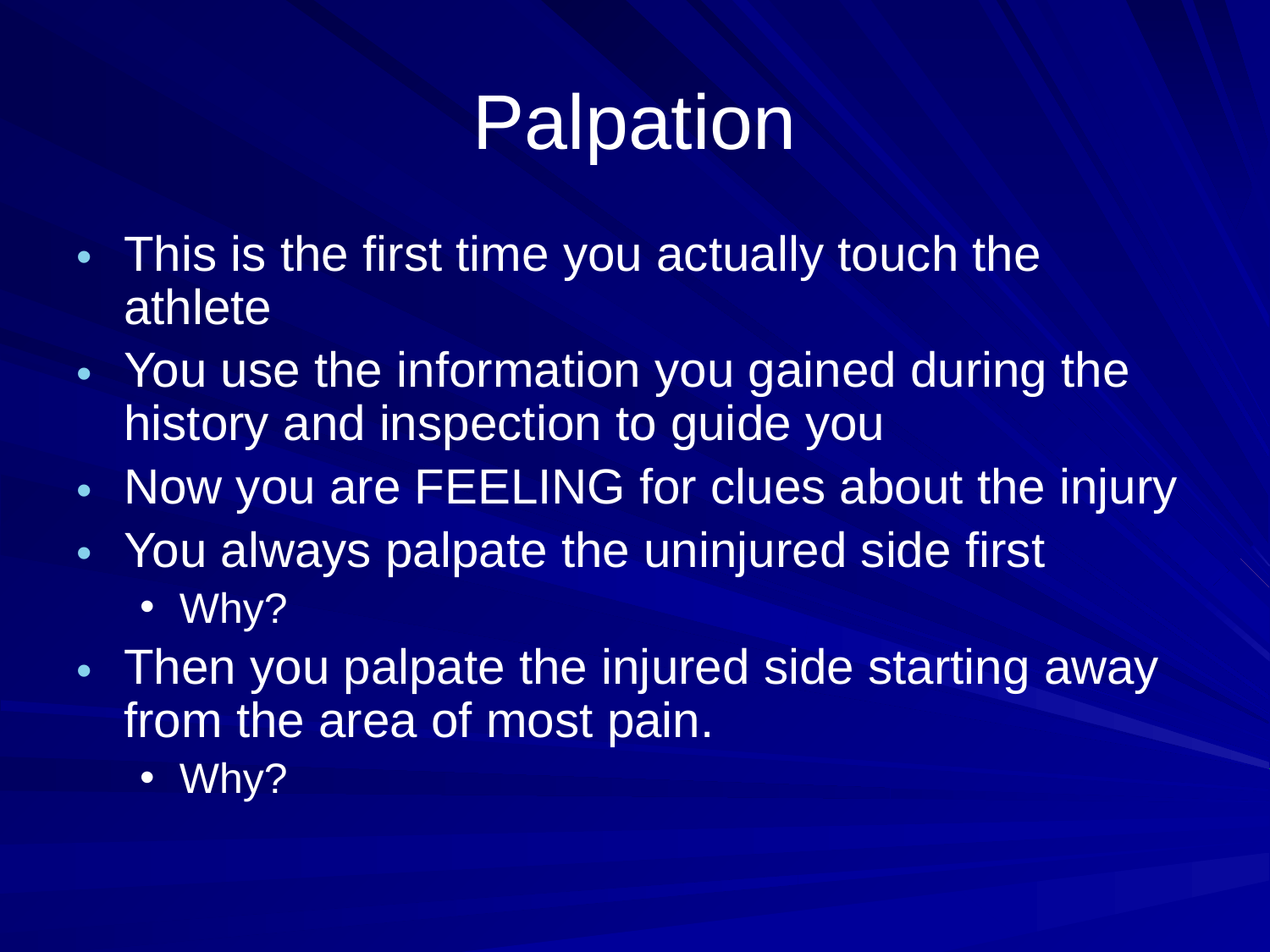

# Palpation
This is the first time you actually touch the athlete
You use the information you gained during the history and inspection to guide you
Now you are FEELING for clues about the injury
You always palpate the uninjured side first
Why?
Then you palpate the injured side starting away from the area of most pain.
Why?